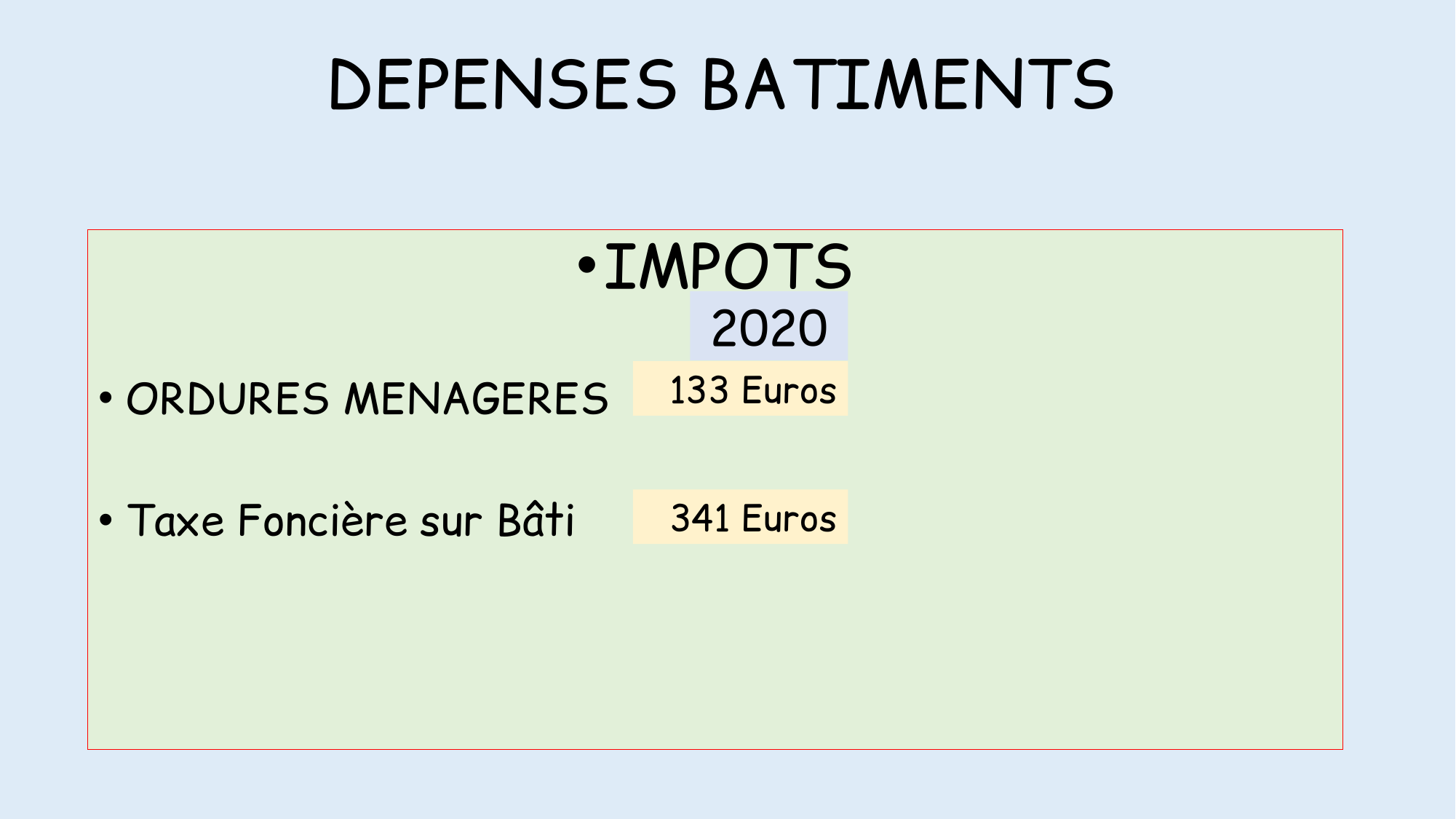

# DEPENSES BATIMENTS
IMPOTS

ORDURES MENAGERES

Taxe Foncière sur Bâti

2020
133 Euros
341 Euros